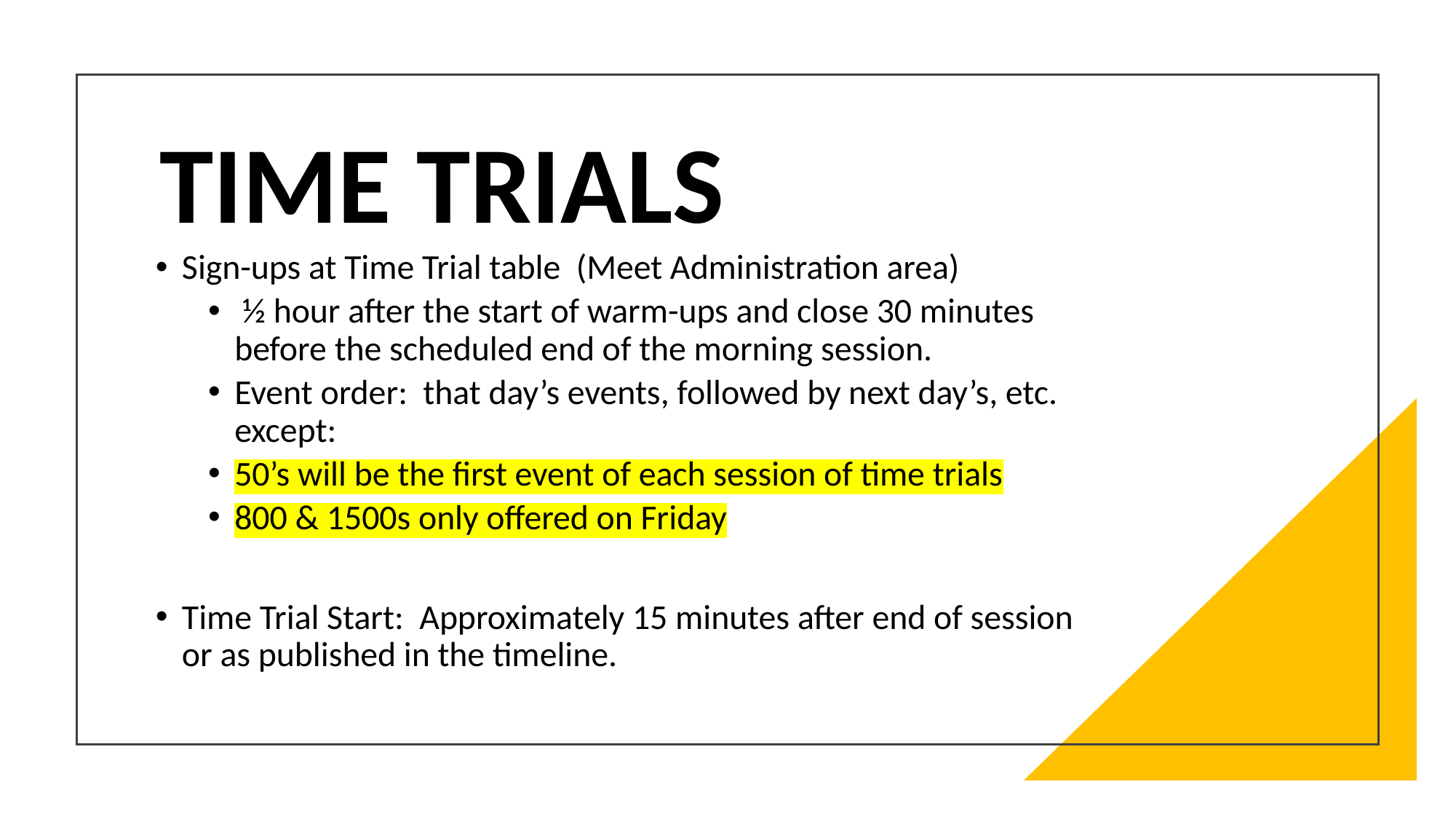

# Time Trials
Sign-ups at Time Trial table  (Meet Administration area)
 ½ hour after the start of warm-ups and close 30 minutes before the scheduled end of the morning session.
Event order:  that day’s events, followed by next day’s, etc.  except:
50’s will be the first event of each session of time trials
800 & 1500s only offered on Friday

Time Trial Start:  Approximately 15 minutes after end of session or as published in the timeline.